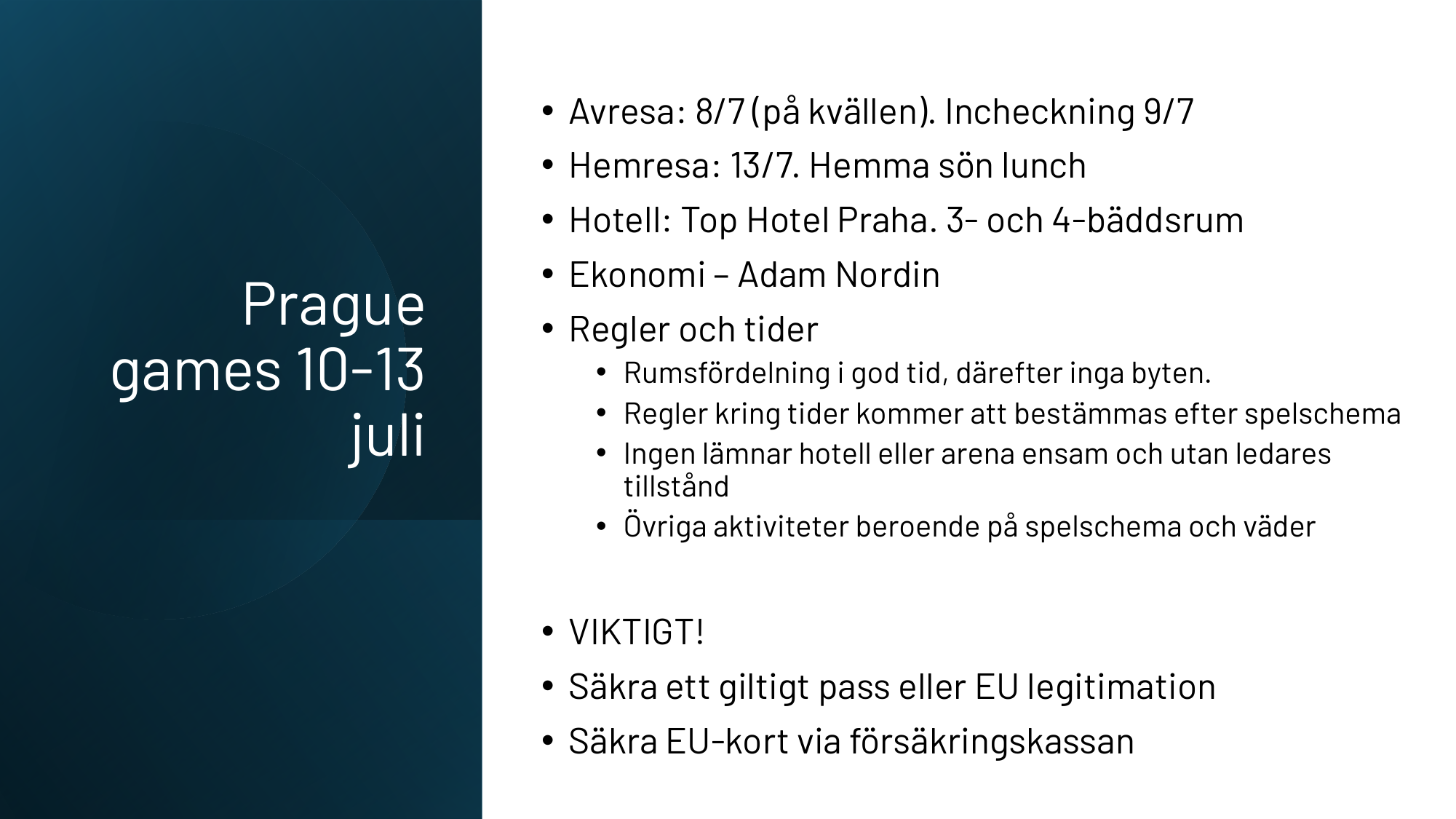

# Prague games 10-13 juli
Avresa: 8/7 (på kvällen). Incheckning 9/7
Hemresa: 13/7. Hemma sön lunch
Hotell: Top Hotel Praha. 3- och 4-bäddsrum
Ekonomi – Adam Nordin
Regler och tider
Rumsfördelning i god tid, därefter inga byten.
Regler kring tider kommer att bestämmas efter spelschema
Ingen lämnar hotell eller arena ensam och utan ledares tillstånd
Övriga aktiviteter beroende på spelschema och väder

VIKTIGT!
Säkra ett giltigt pass eller EU legitimation
Säkra EU-kort via försäkringskassan